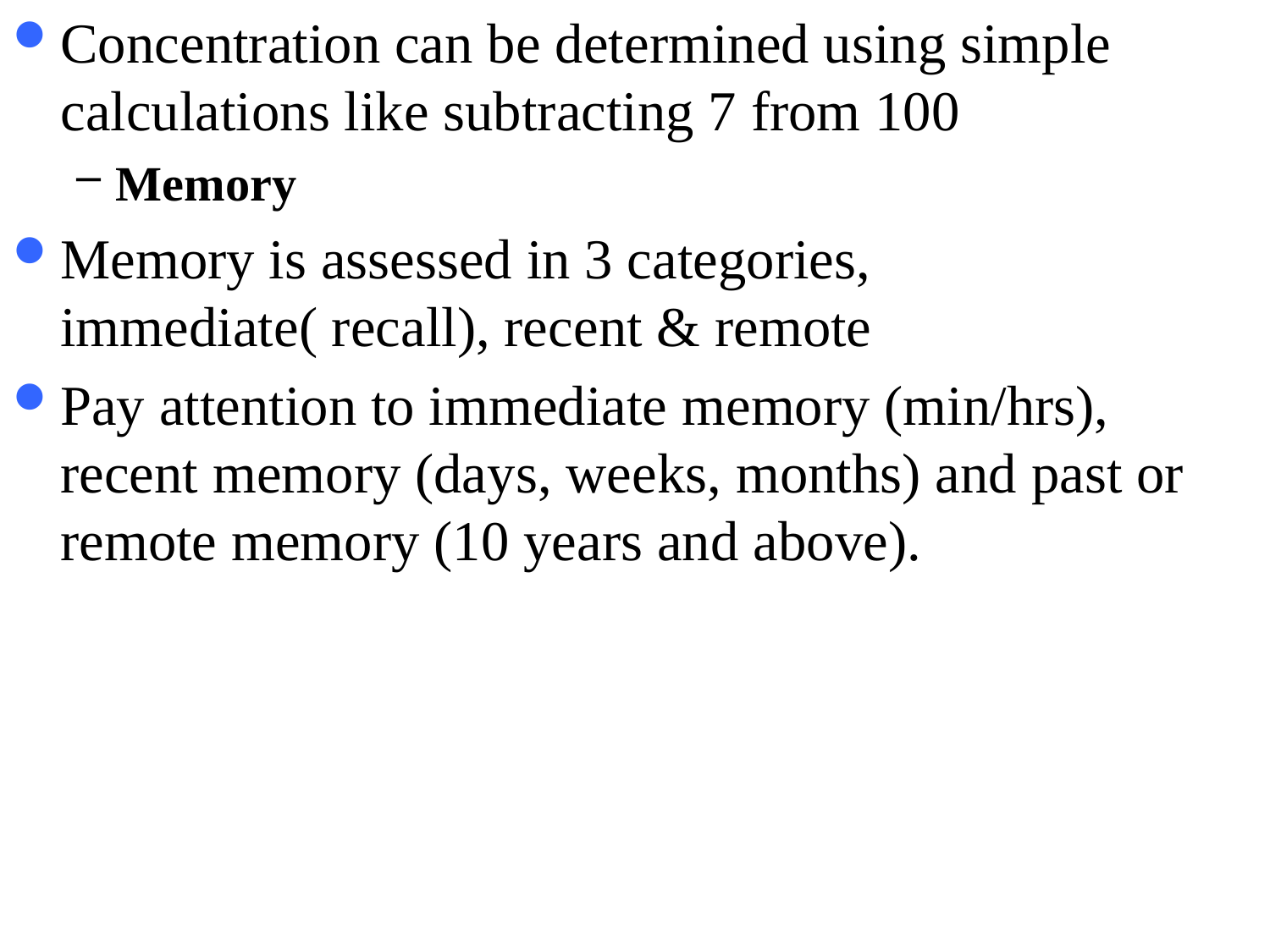

Concentration can be determined using simple calculations like subtracting 7 from 100
Memory
Memory is assessed in 3 categories, immediate( recall), recent & remote
Pay attention to immediate memory (min/hrs), recent memory (days, weeks, months) and past or remote memory (10 years and above).